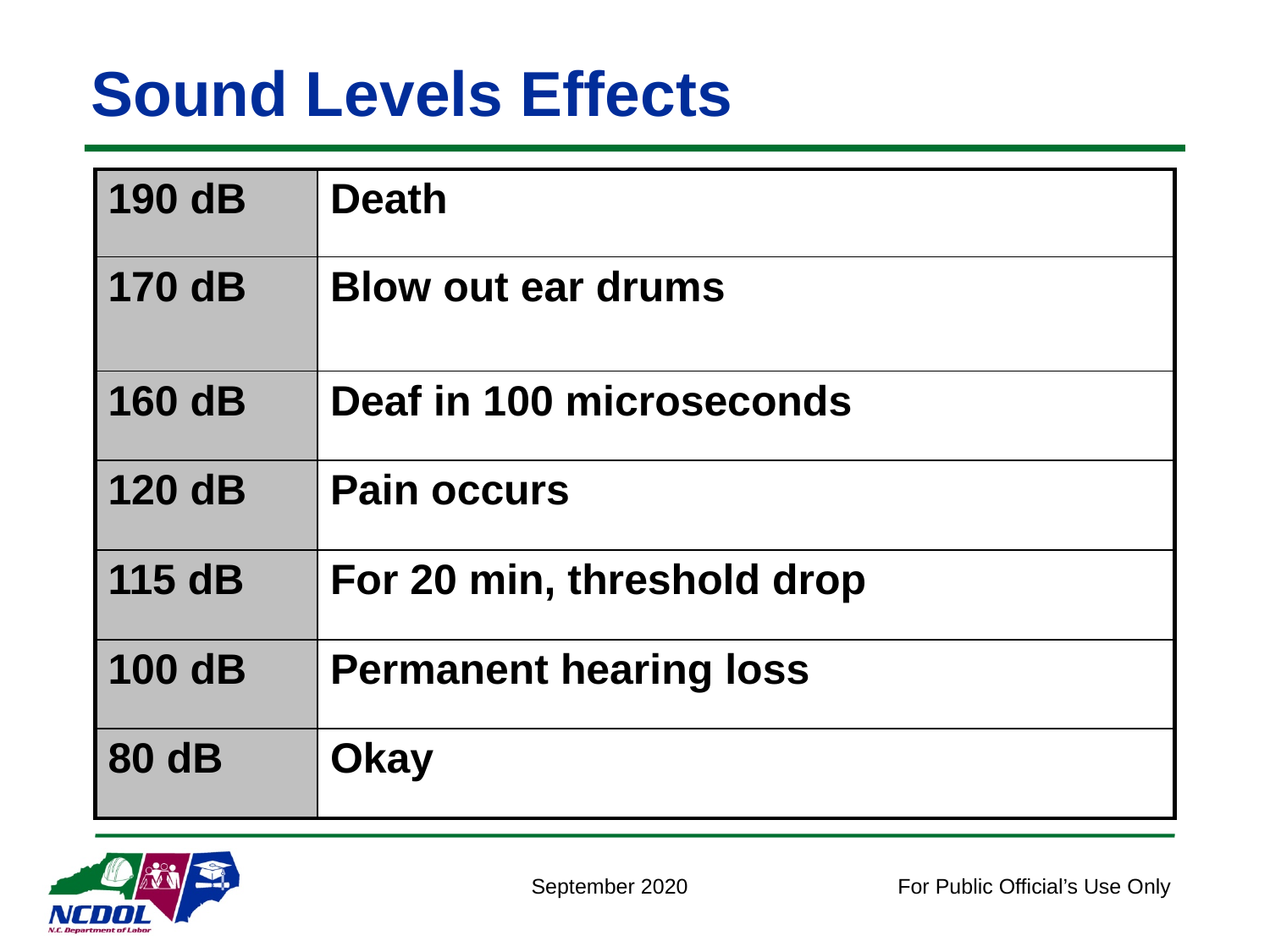

# Sound Levels Effects
| 190 dB | Death |
| --- | --- |
| 170 dB | Blow out ear drums |
| 160 dB | Deaf in 100 microseconds |
| 120 dB | Pain occurs |
| 115 dB | For 20 min, threshold drop |
| 100 dB | Permanent hearing loss |
| 80 dB | Okay |